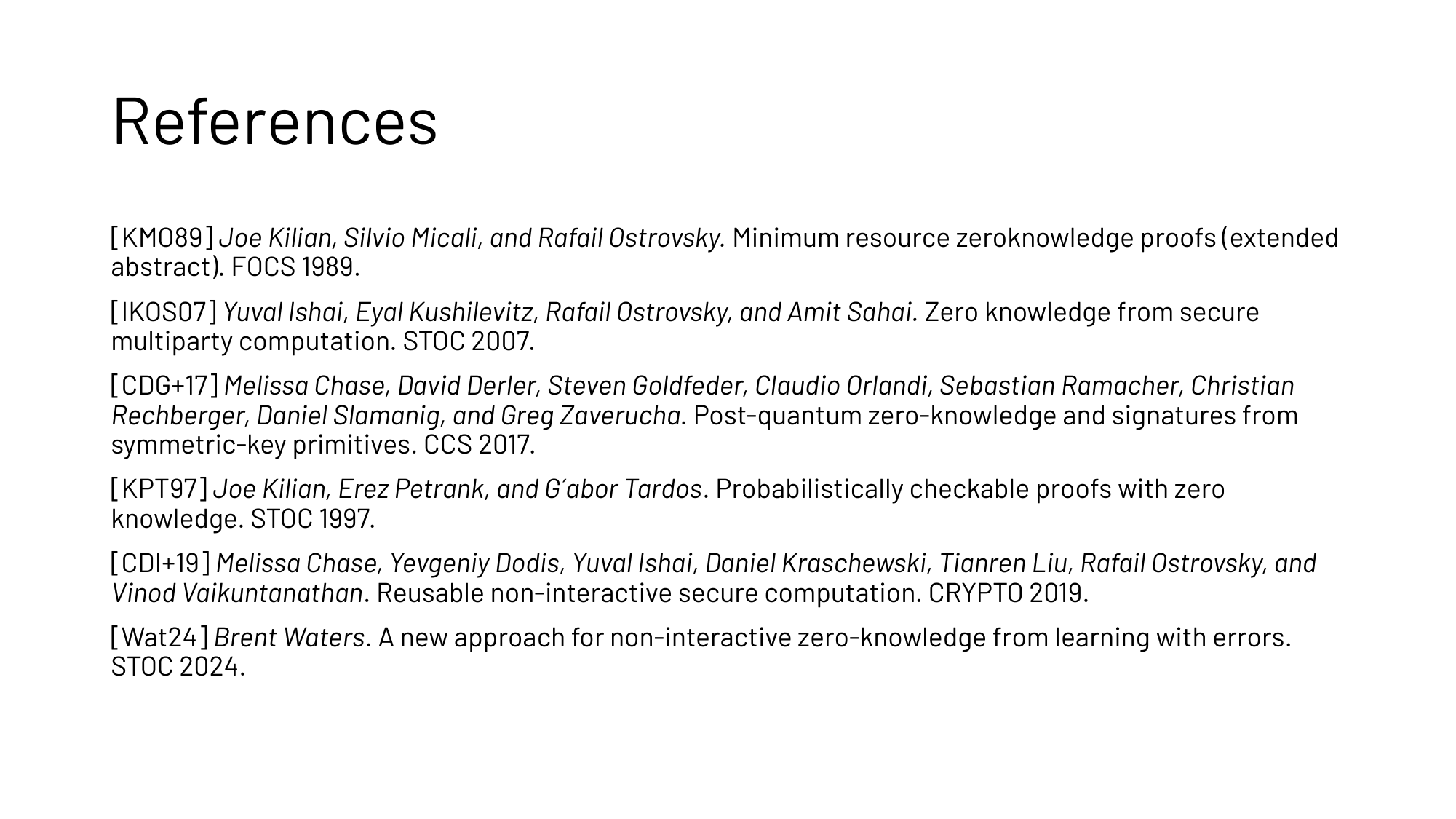

# References
[KMO89] Joe Kilian, Silvio Micali, and Rafail Ostrovsky. Minimum resource zeroknowledge proofs (extended abstract). FOCS 1989.
[IKOS07] Yuval Ishai, Eyal Kushilevitz, Rafail Ostrovsky, and Amit Sahai. Zero knowledge from secure multiparty computation. STOC 2007.
[CDG+17] Melissa Chase, David Derler, Steven Goldfeder, Claudio Orlandi, Sebastian Ramacher, Christian Rechberger, Daniel Slamanig, and Greg Zaverucha. Post-quantum zero-knowledge and signatures from symmetric-key primitives. CCS 2017.
[KPT97] Joe Kilian, Erez Petrank, and G´abor Tardos. Probabilistically checkable proofs with zero knowledge. STOC 1997.
[CDI+19] Melissa Chase, Yevgeniy Dodis, Yuval Ishai, Daniel Kraschewski, Tianren Liu, Rafail Ostrovsky, and Vinod Vaikuntanathan. Reusable non-interactive secure computation. CRYPTO 2019.
[Wat24] Brent Waters. A new approach for non-interactive zero-knowledge from learning with errors. STOC 2024.